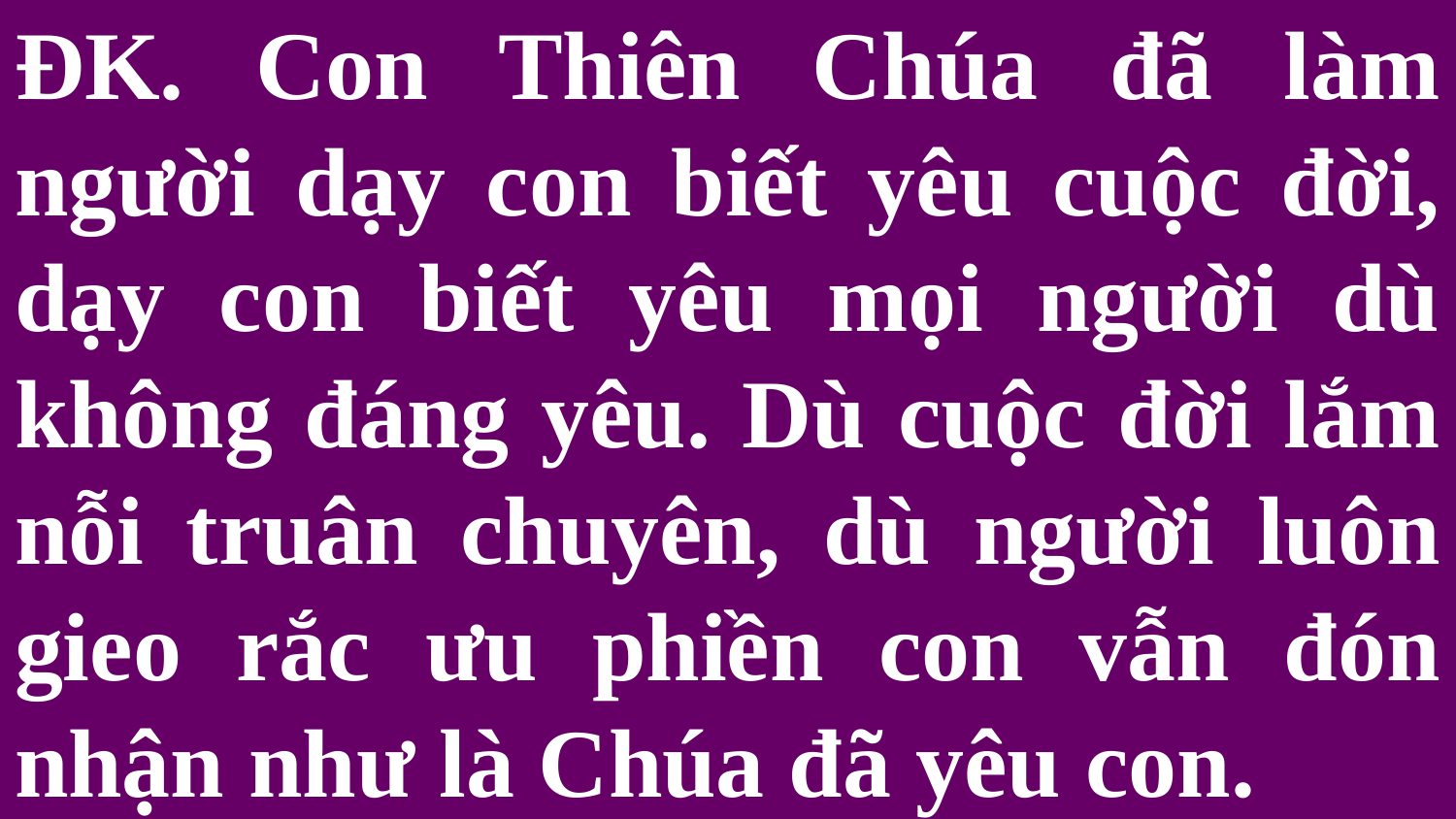

# ĐK. Con Thiên Chúa đã làm người dạy con biết yêu cuộc đời, dạy con biết yêu mọi người dù không đáng yêu. Dù cuộc đời lắm nỗi truân chuyên, dù người luôn gieo rắc ưu phiền con vẫn đón nhận như là Chúa đã yêu con.